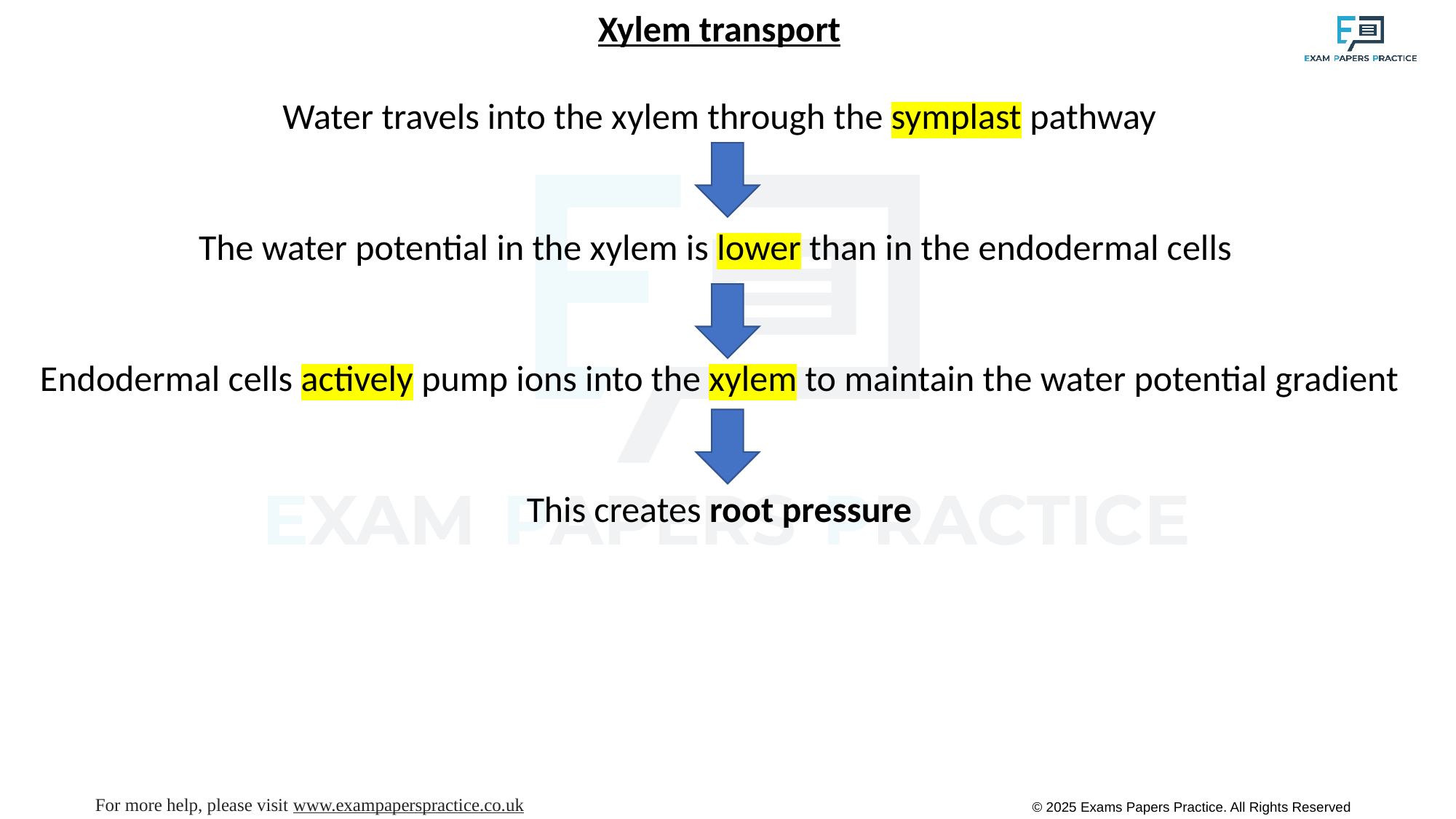

Xylem transport

Water travels into the xylem through the symplast pathway

The water potential in the xylem is lower than in the endodermal cells

Endodermal cells actively pump ions into the xylem to maintain the water potential gradient

This creates root pressure